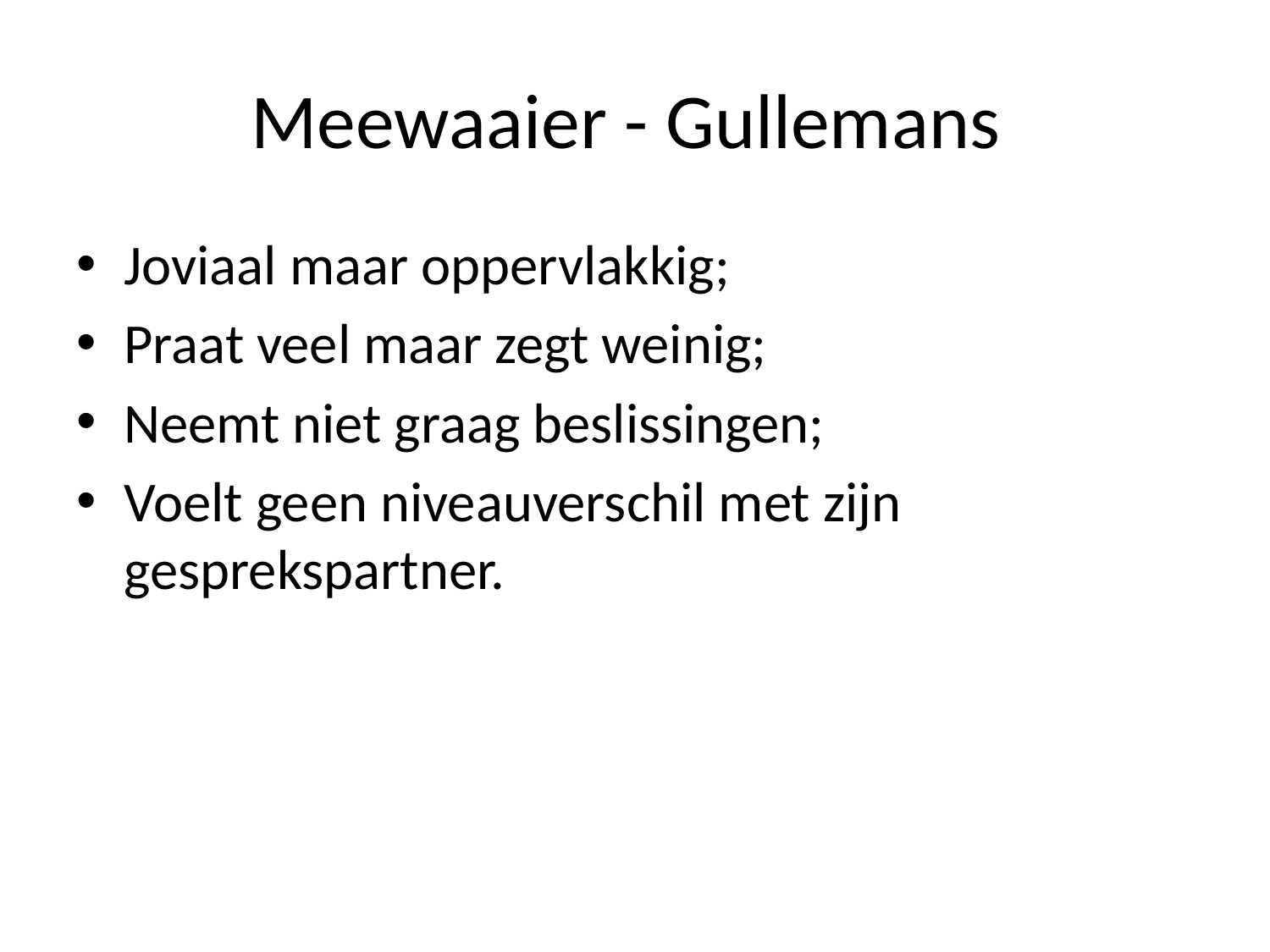

# Meewaaier - Gullemans
Joviaal maar oppervlakkig;
Praat veel maar zegt weinig;
Neemt niet graag beslissingen;
Voelt geen niveauverschil met zijn gesprekspartner.